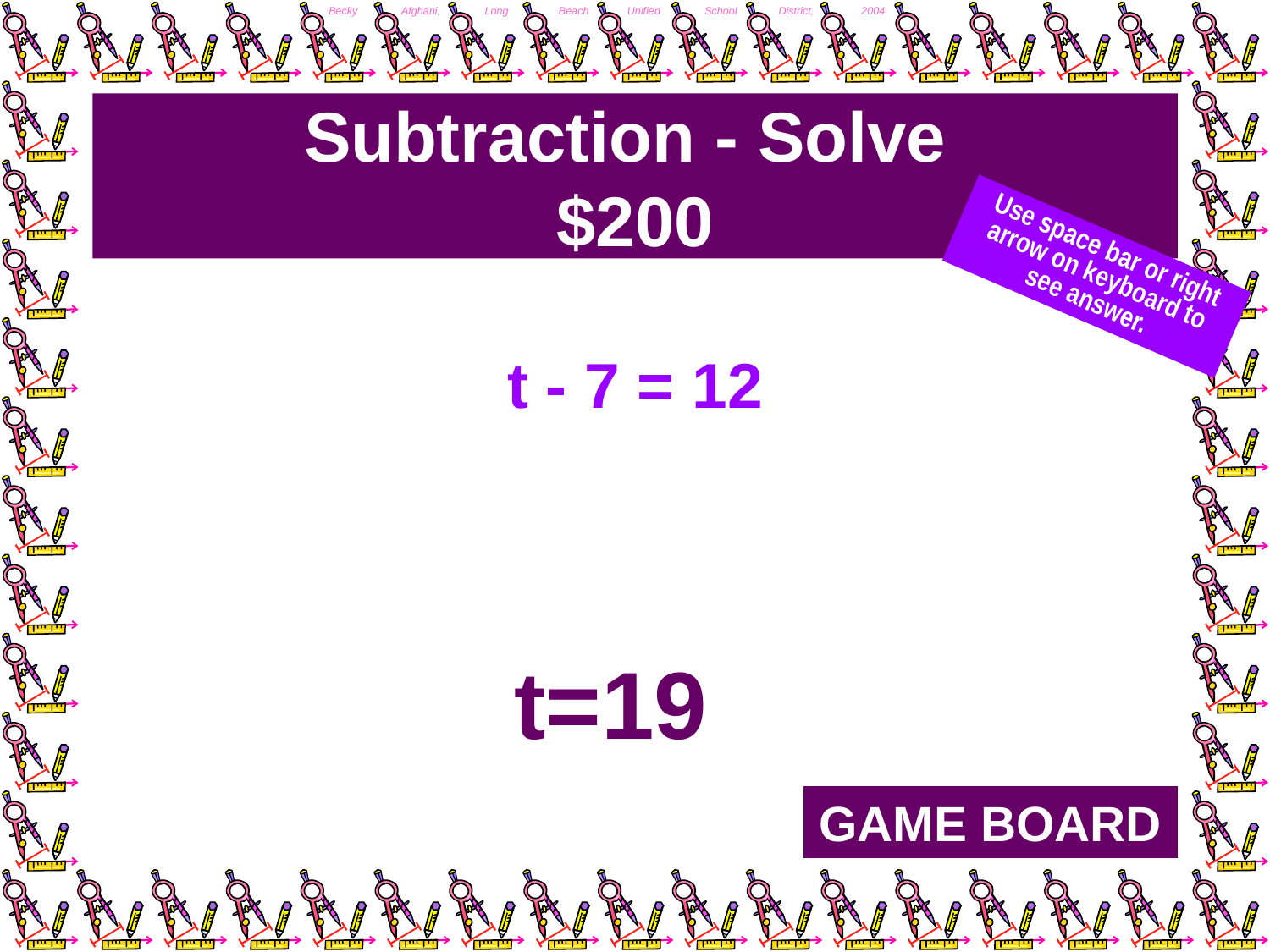

# Subtraction - Solve $200
Use space bar or right arrow on keyboard to see answer.
t - 7 = 12
t=19
GAME BOARD